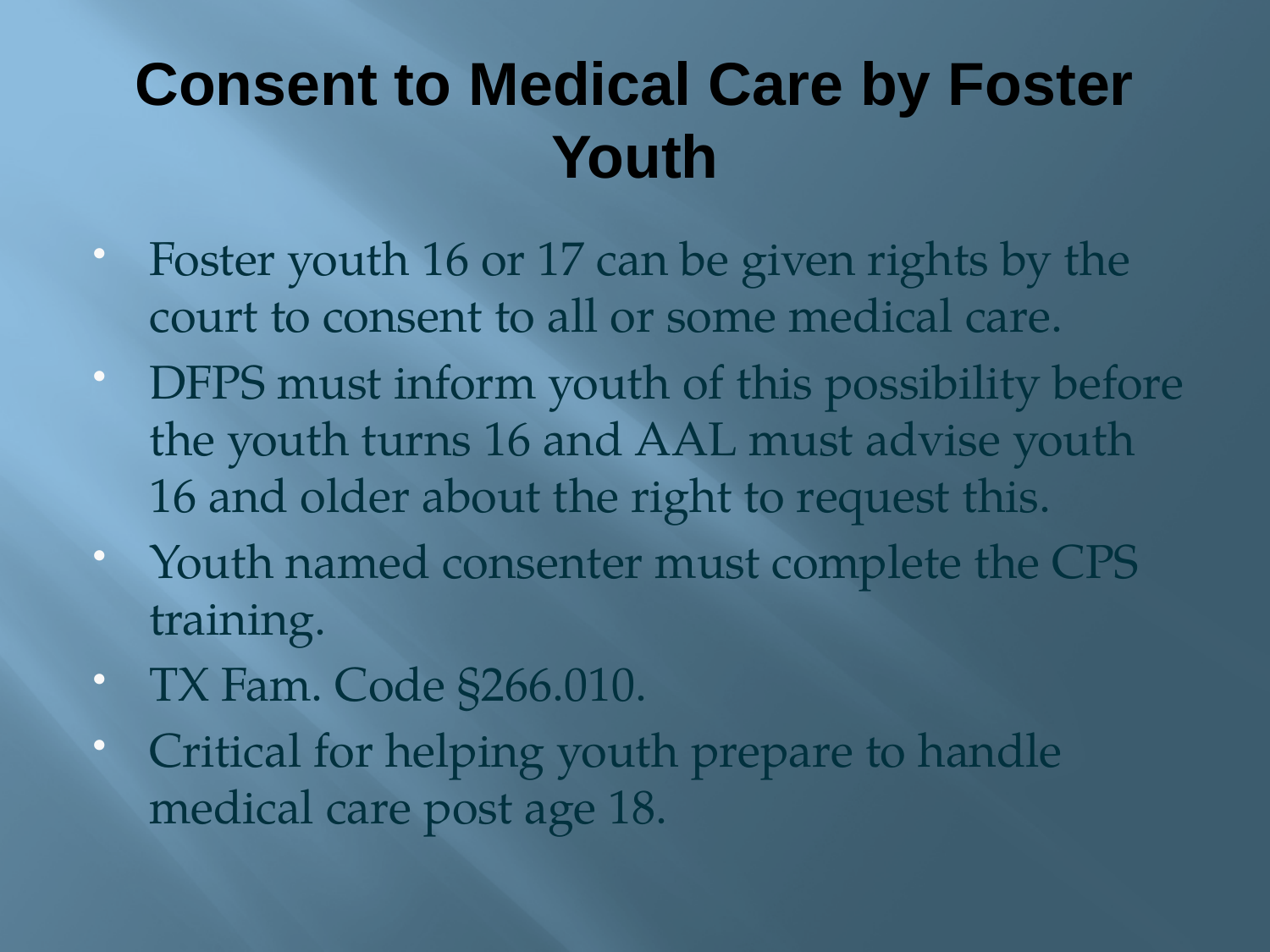

# Consent to Medical Care by Foster Youth
Foster youth 16 or 17 can be given rights by the court to consent to all or some medical care.
DFPS must inform youth of this possibility before the youth turns 16 and AAL must advise youth 16 and older about the right to request this.
Youth named consenter must complete the CPS training.
TX Fam. Code §266.010.
Critical for helping youth prepare to handle medical care post age 18.